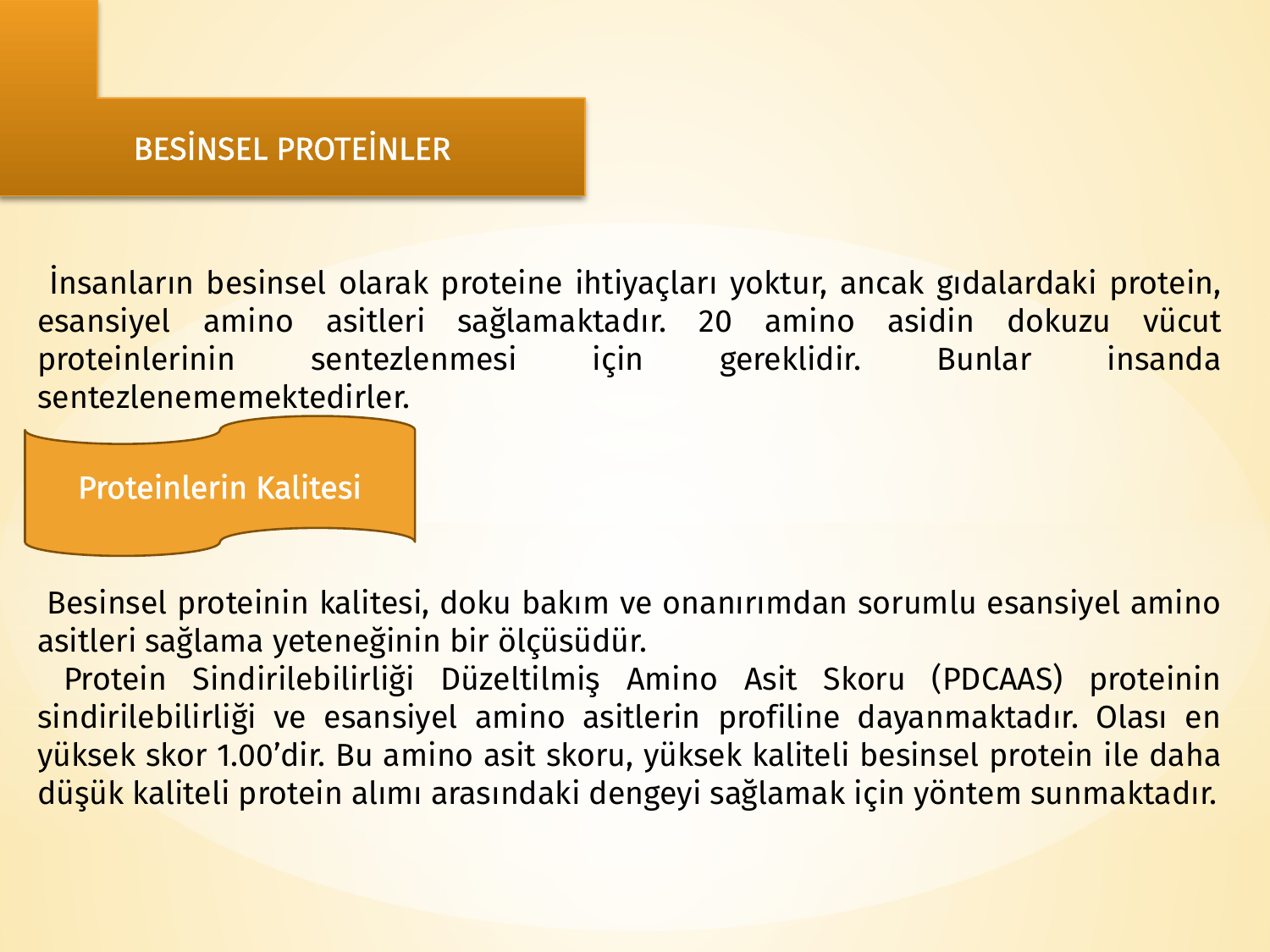

BESİNSEL PROTEİNLER
 İnsanların besinsel olarak proteine ihtiyaçları yoktur, ancak gıdalardaki protein, esansiyel amino asitleri sağlamaktadır. 20 amino asidin dokuzu vücut proteinlerinin sentezlenmesi için gereklidir. Bunlar insanda sentezlenememektedirler.

Proteinlerin Kalitesi
 Besinsel proteinin kalitesi, doku bakım ve onanırımdan sorumlu esansiyel amino asitleri sağlama yeteneğinin bir ölçüsüdür.
 Protein Sindirilebilirliği Düzeltilmiş Amino Asit Skoru (PDCAAS) proteinin sindirilebilirliği ve esansiyel amino asitlerin profiline dayanmaktadır. Olası en yüksek skor 1.00’dir. Bu amino asit skoru, yüksek kaliteli besinsel protein ile daha düşük kaliteli protein alımı arasındaki dengeyi sağlamak için yöntem sunmaktadır.